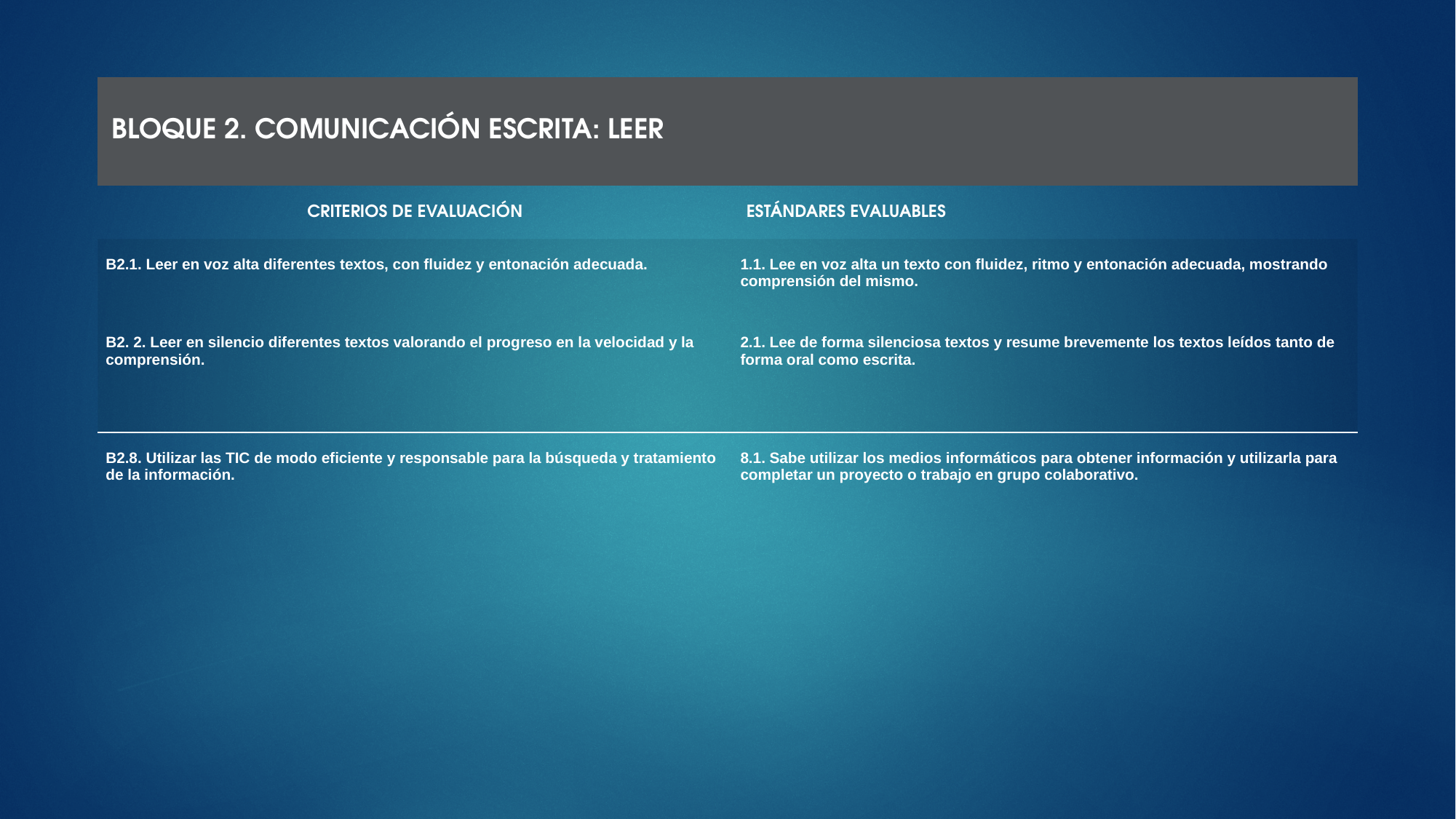

| BLOQUE 2. COMUNICACIÓN ESCRITA: LEER |  |
| --- | --- |
| CRITERIOS DE EVALUACIÓN | ESTÁNDARES EVALUABLES |
| B2.1. Leer en voz alta diferentes textos, con fluidez y entonación adecuada. | 1.1. Lee en voz alta un texto con fluidez, ritmo y entonación adecuada, mostrando comprensión del mismo. |
| B2. 2. Leer en silencio diferentes textos valorando el progreso en la velocidad y la comprensión. | 2.1. Lee de forma silenciosa textos y resume brevemente los textos leídos tanto de forma oral como escrita. |
| B2.8. Utilizar las TIC de modo eficiente y responsable para la búsqueda y tratamiento de la información. | 8.1. Sabe utilizar los medios informáticos para obtener información y utilizarla para completar un proyecto o trabajo en grupo colaborativo. |